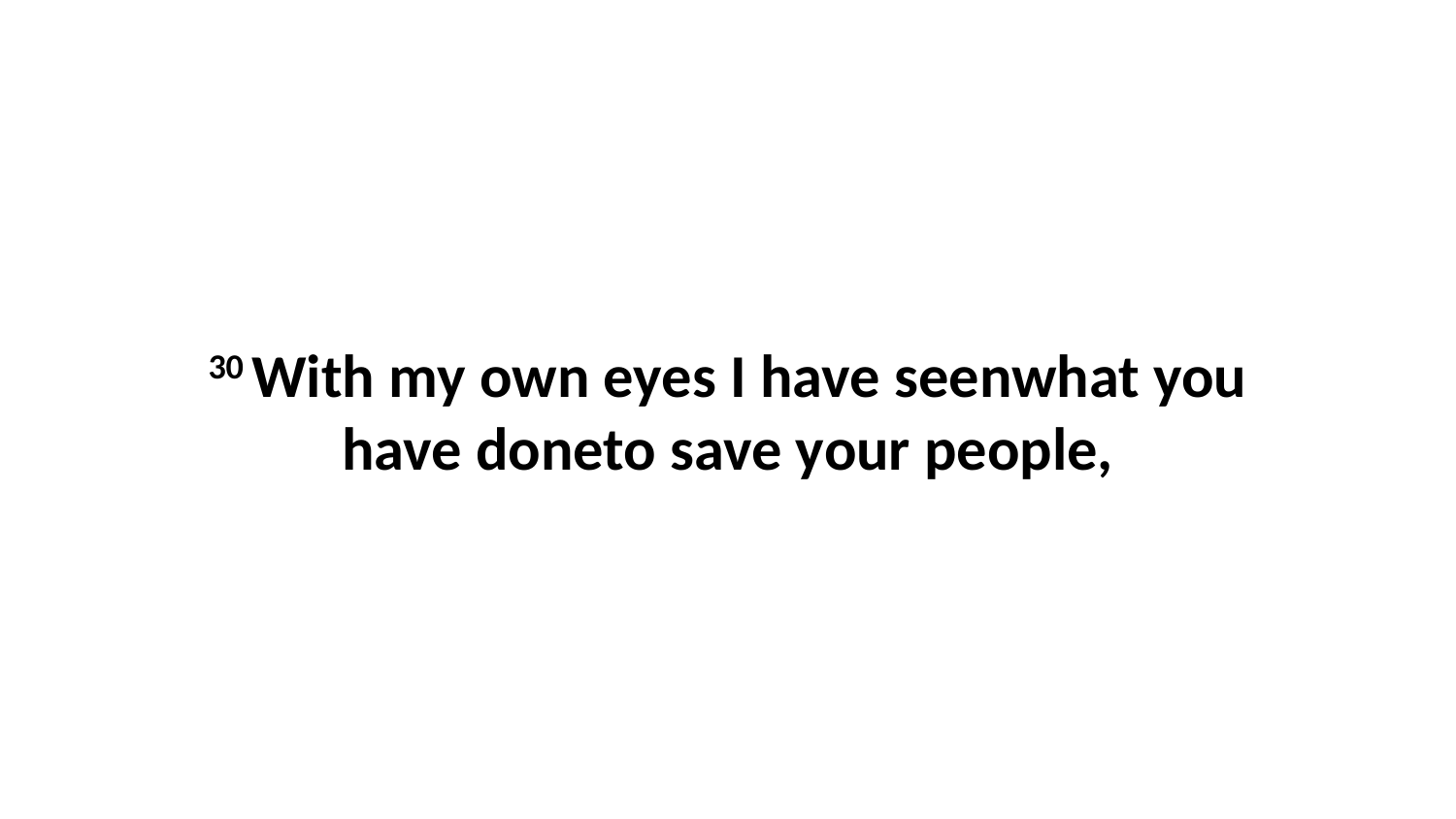

30 With my own eyes I have seenwhat you have doneto save your people,